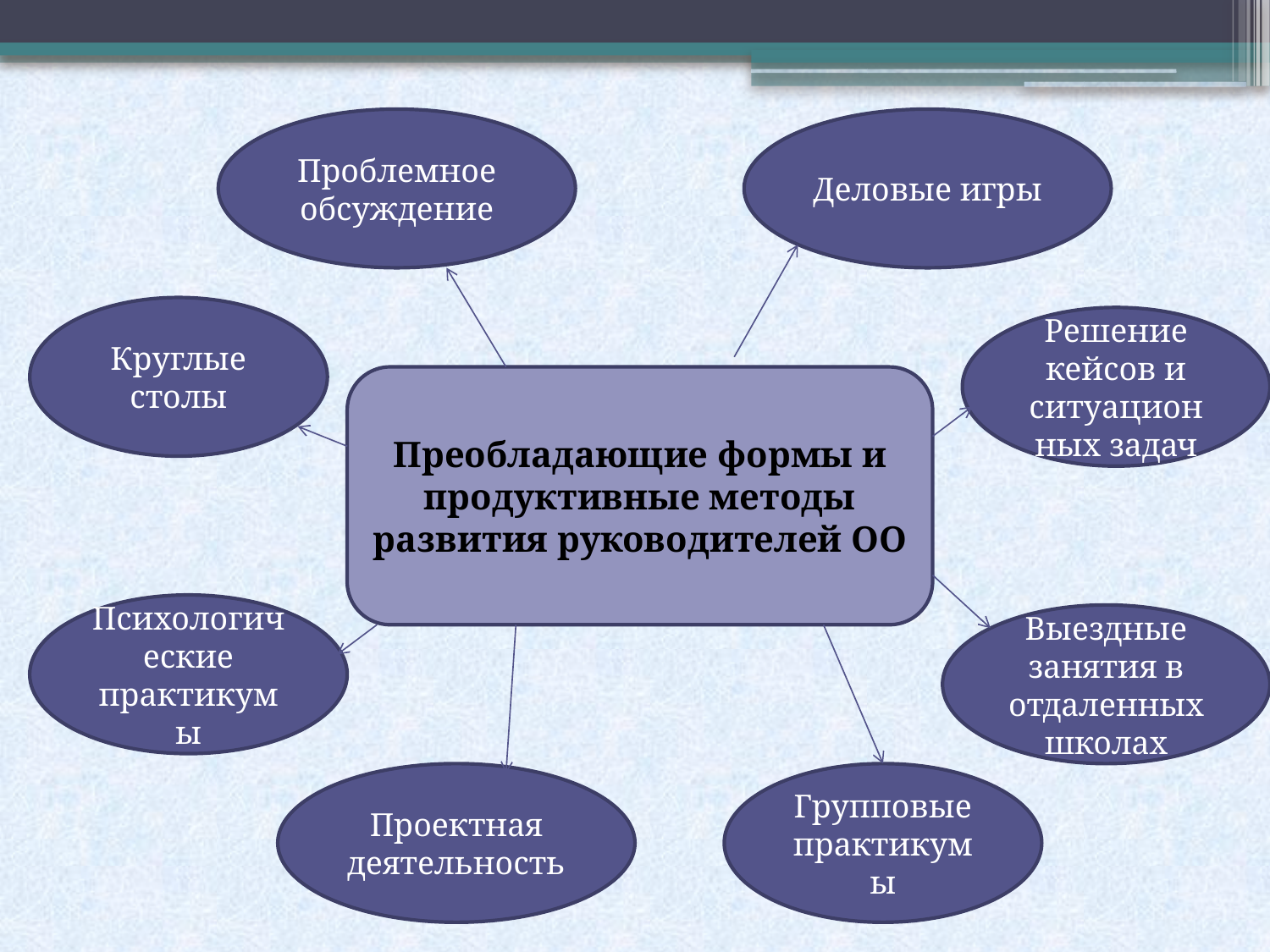

Проблемное обсуждение
Деловые игры
#
Круглые столы
Решение кейсов и ситуационных задач
Преобладающие формы и продуктивные методы развития руководителей ОО
Психологические практикумы
Выездные занятия в отдаленных школах
Проектная деятельность
Групповые практикумы